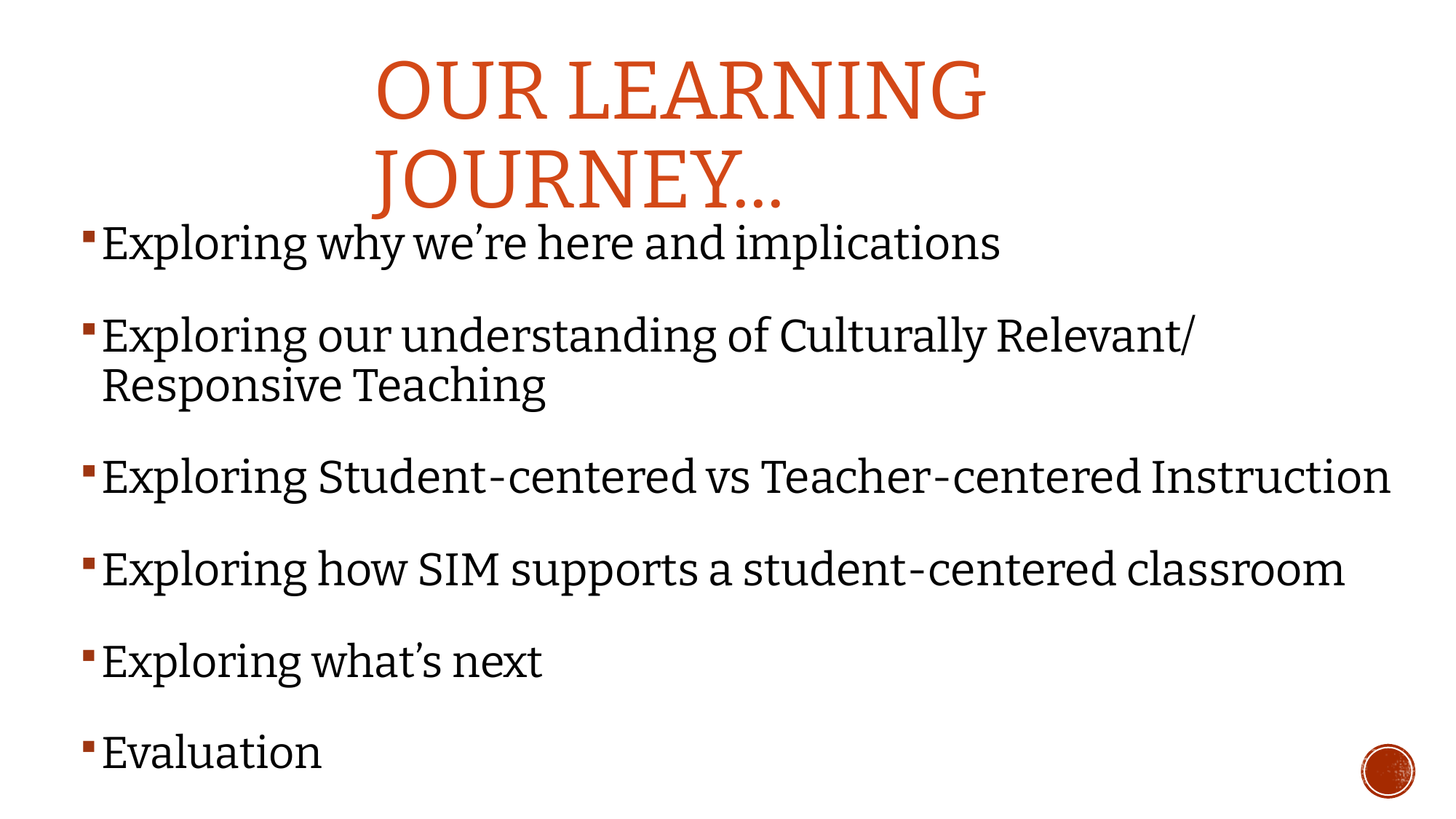

# Our Learning Journey...
Exploring why we’re here and implications

Exploring our understanding of Culturally Relevant/ Responsive Teaching

Exploring Student-centered vs Teacher-centered Instruction

Exploring how SIM supports a student-centered classroom

Exploring what’s next

Evaluation